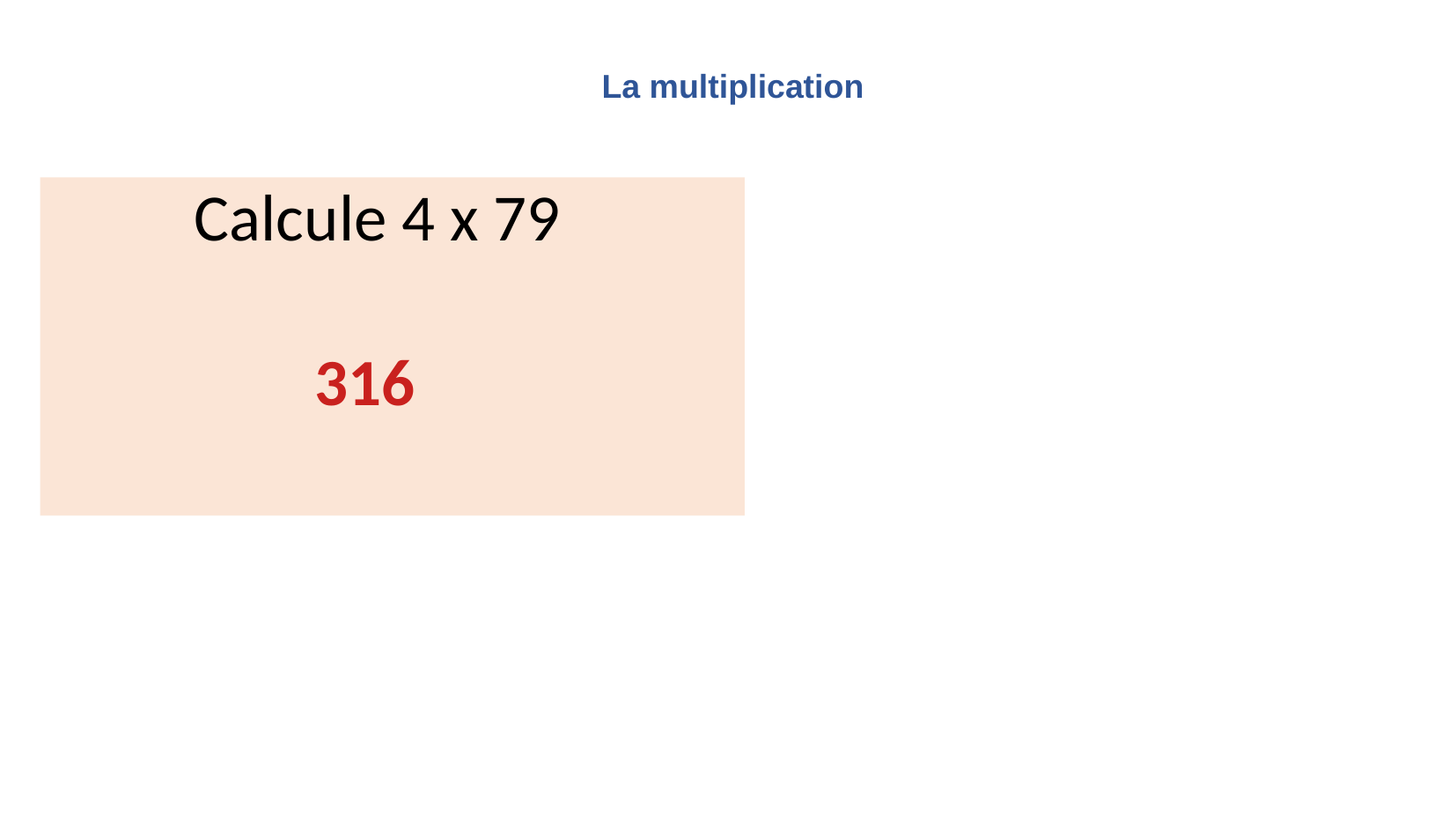

La multiplication
Calcule 4 x 79

316